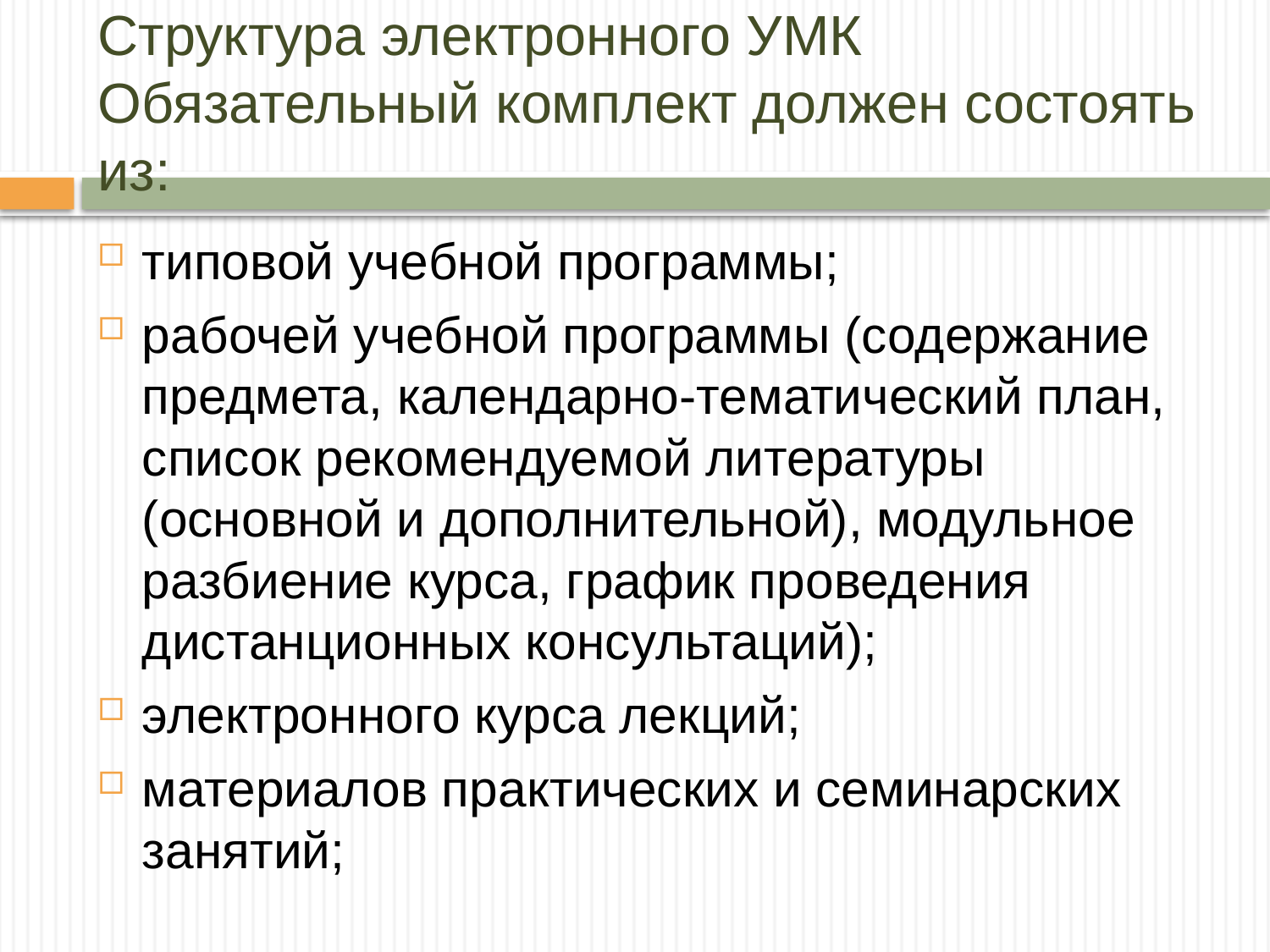

# Структура электронного УМК Обязательный комплект должен состоять из:
типовой учебной программы;
рабочей учебной программы (содержание предмета, календарно-тематический план, список рекомендуемой литературы (основной и дополнительной), модульное разбиение курса, график проведения дистанционных консультаций);
электронного курса лекций;
материалов практических и семинарских занятий;